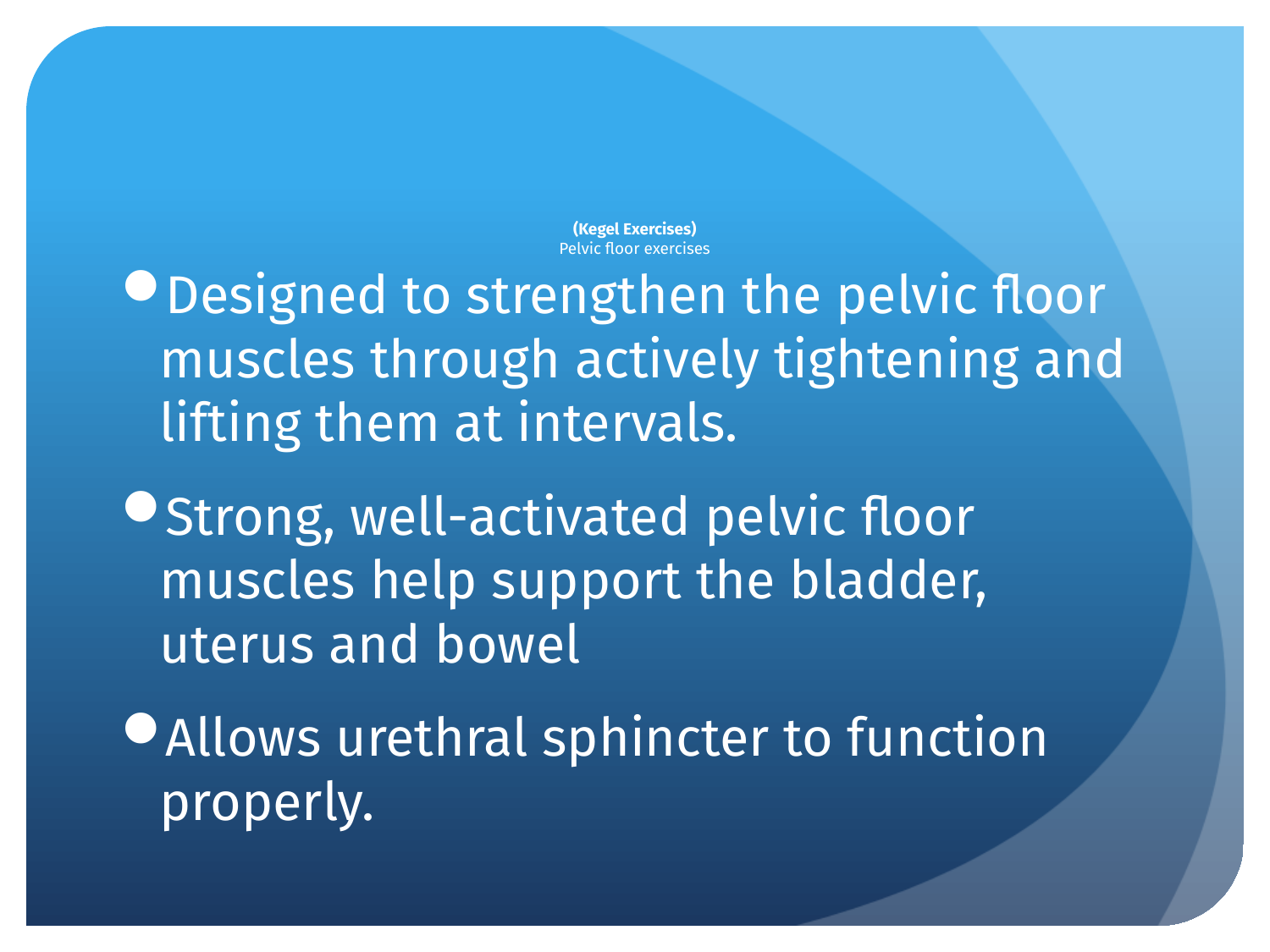

# (Kegel Exercises) Pelvic floor exercises
Designed to strengthen the pelvic floor muscles through actively tightening and lifting them at intervals.
Strong, well-activated pelvic floor muscles help support the bladder, uterus and bowel
Allows urethral sphincter to function properly.